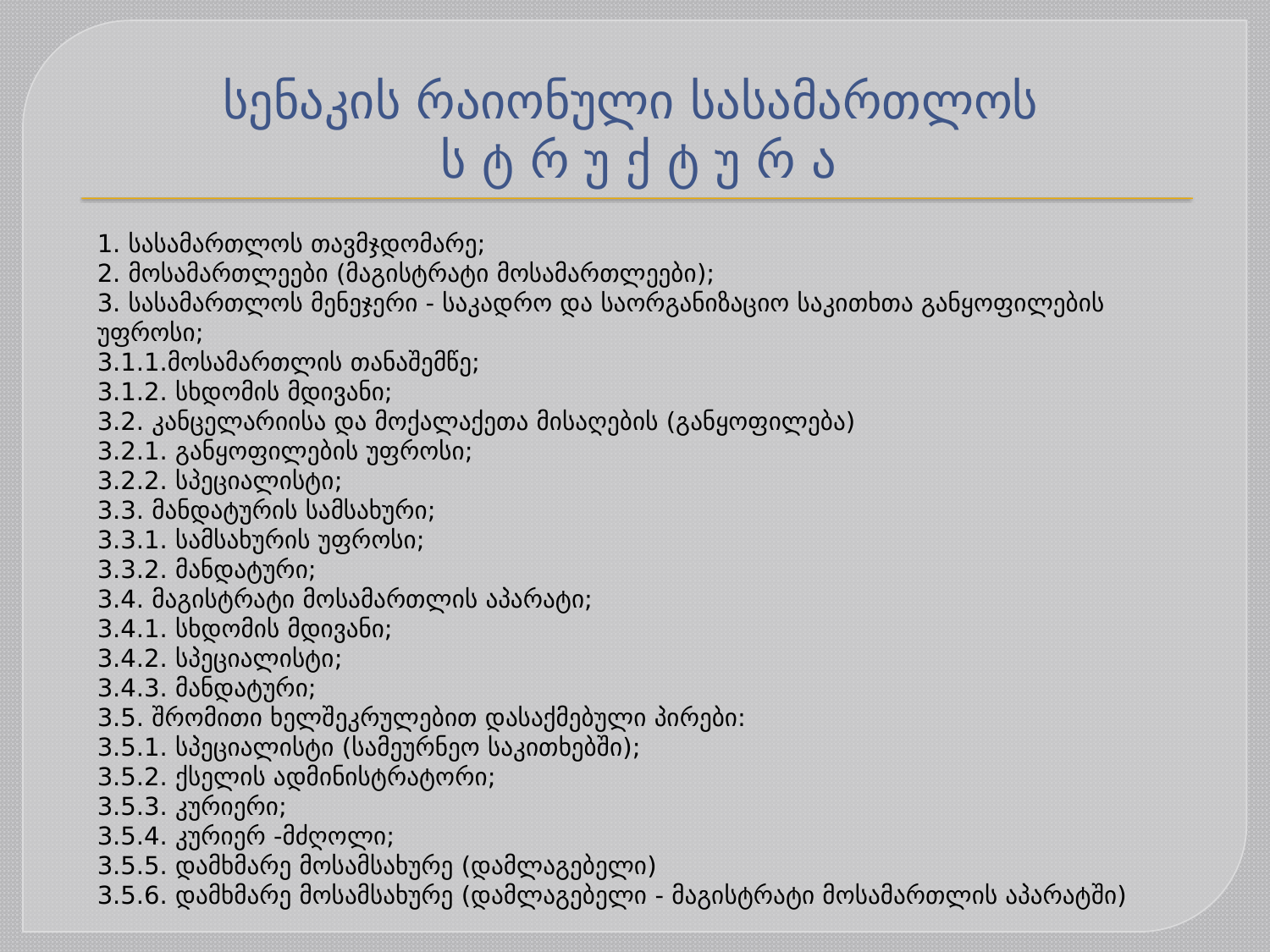

# სენაკის რაიონული სასამართლოს ს ტ რ უ ქ ტ უ რ ა
1. სასამართლოს თავმჯდომარე;
2. მოსამართლეები (მაგისტრატი მოსამართლეები);
3. სასამართლოს მენეჯერი - საკადრო და საორგანიზაციო საკითხთა განყოფილების უფროსი;
3.1.1.მოსამართლის თანაშემწე;
3.1.2. სხდომის მდივანი;
3.2. კანცელარიისა და მოქალაქეთა მისაღების (განყოფილება)
3.2.1. განყოფილების უფროსი;
3.2.2. სპეციალისტი;
3.3. მანდატურის სამსახური;
3.3.1. სამსახურის უფროსი;
3.3.2. მანდატური;
3.4. მაგისტრატი მოსამართლის აპარატი;
3.4.1. სხდომის მდივანი;
3.4.2. სპეციალისტი;
3.4.3. მანდატური;
3.5. შრომითი ხელშეკრულებით დასაქმებული პირები:
3.5.1. სპეციალისტი (სამეურნეო საკითხებში);
3.5.2. ქსელის ადმინისტრატორი;
3.5.3. კურიერი;
3.5.4. კურიერ -მძღოლი;
3.5.5. დამხმარე მოსამსახურე (დამლაგებელი)
3.5.6. დამხმარე მოსამსახურე (დამლაგებელი - მაგისტრატი მოსამართლის აპარატში)